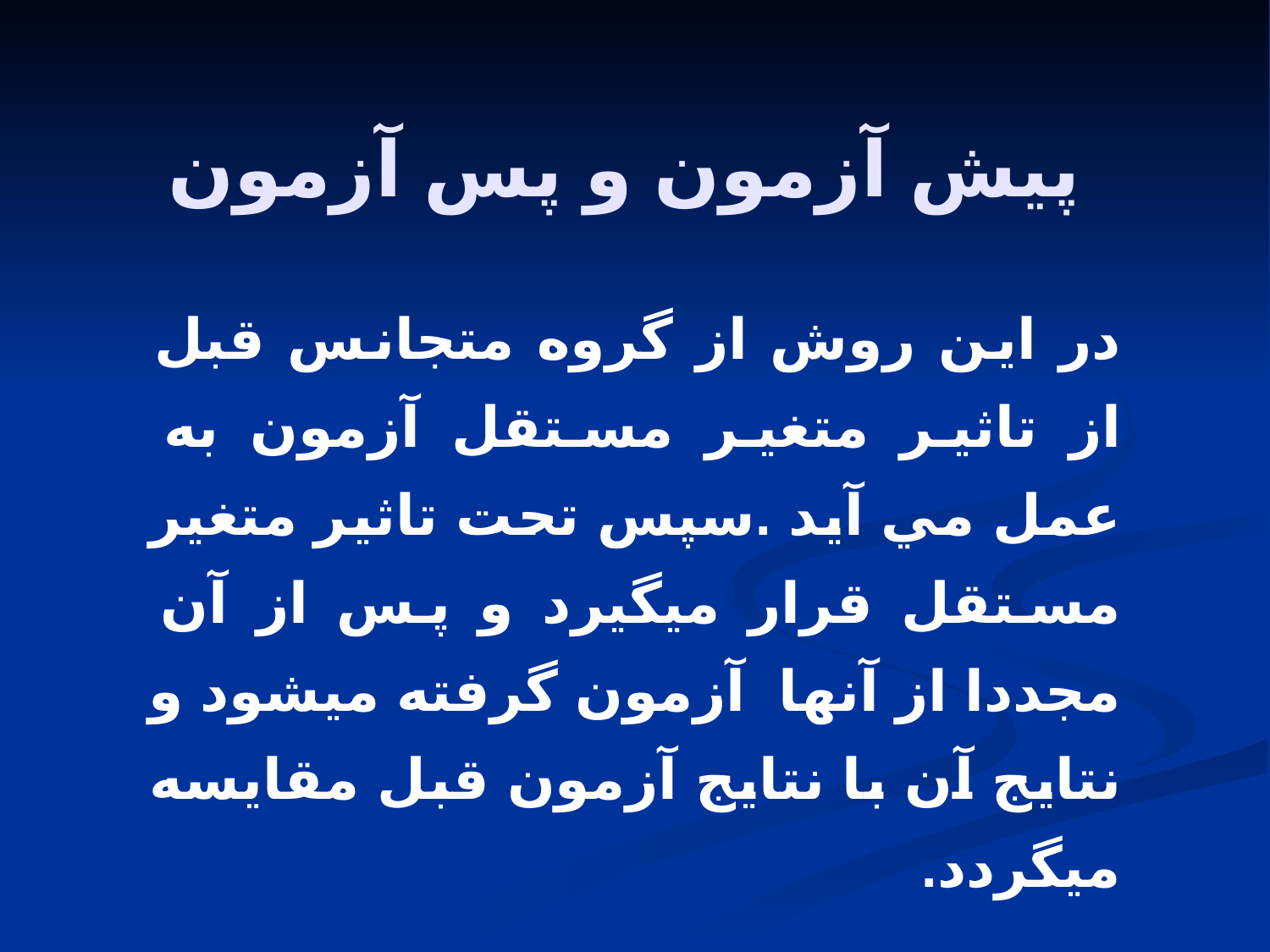

# پيش آزمون و پس آزمون
در اين روش از گروه متجانس قبل از تاثير متغير مستقل آزمون به عمل مي آيد .سپس تحت تاثير متغير مستقل قرار ميگيرد و پس از آن مجددا از آنها  آزمون گرفته ميشود و نتايج آن با نتايج آزمون قبل مقايسه ميگردد.